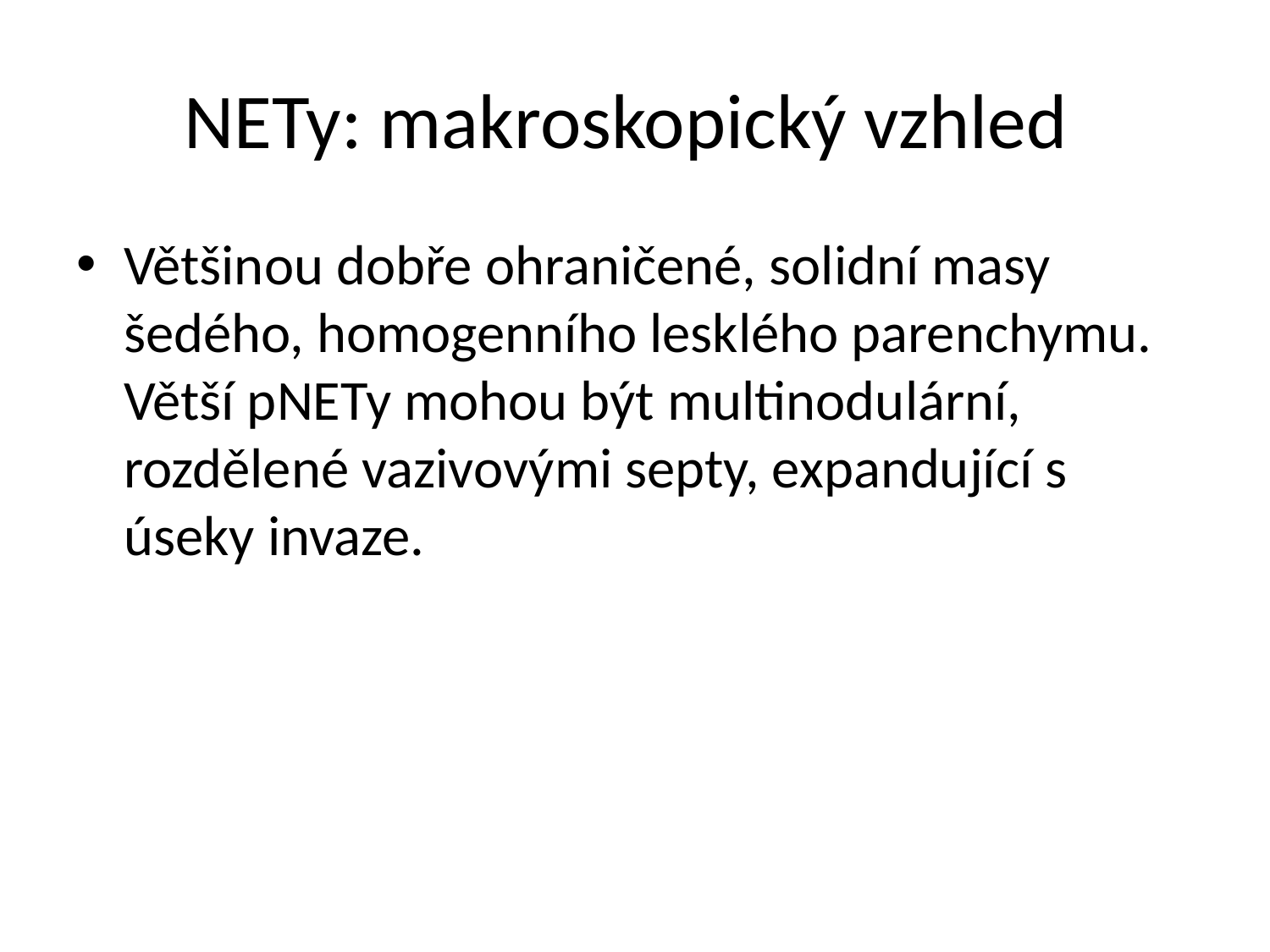

# NETy: makroskopický vzhled
Většinou dobře ohraničené, solidní masy šedého, homogenního lesklého parenchymu. Větší pNETy mohou být multinodulární, rozdělené vazivovými septy, expandující s úseky invaze.